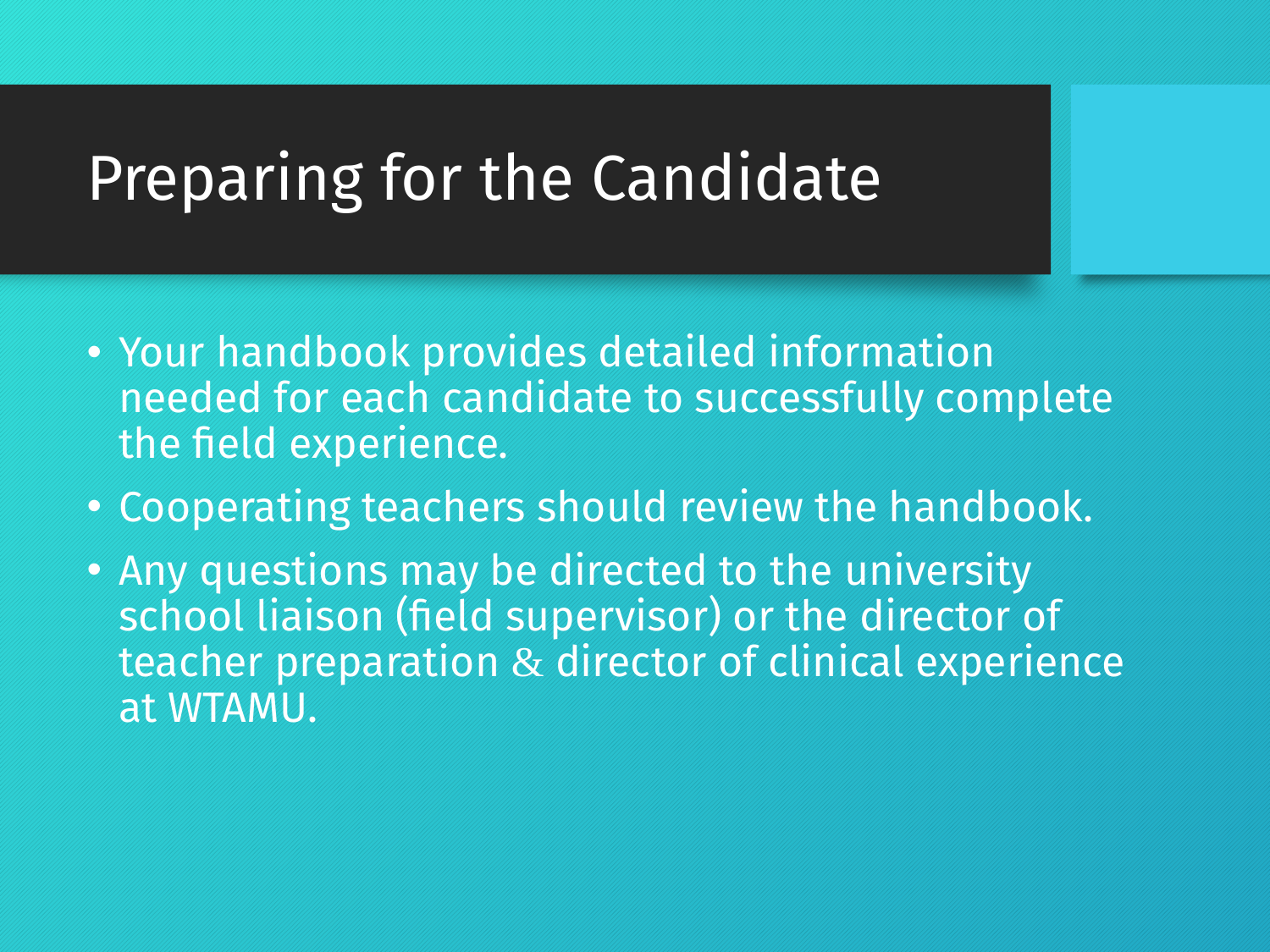

# Preparing for the Candidate
Your handbook provides detailed information needed for each candidate to successfully complete the field experience.
Cooperating teachers should review the handbook.
Any questions may be directed to the university school liaison (field supervisor) or the director of teacher preparation & director of clinical experience at WTAMU.